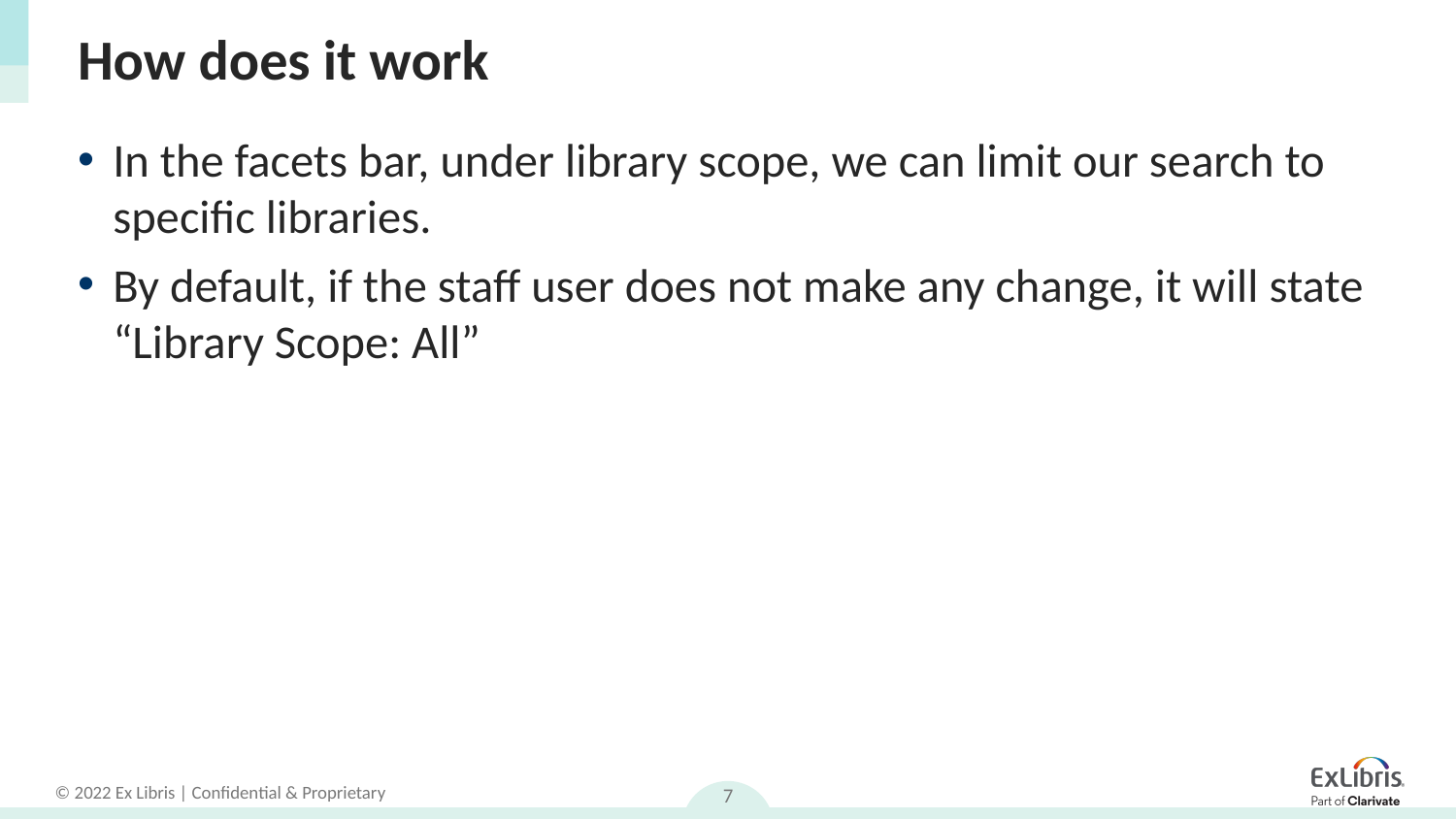

# How does it work
In the facets bar, under library scope, we can limit our search to specific libraries.
By default, if the staff user does not make any change, it will state “Library Scope: All”
7